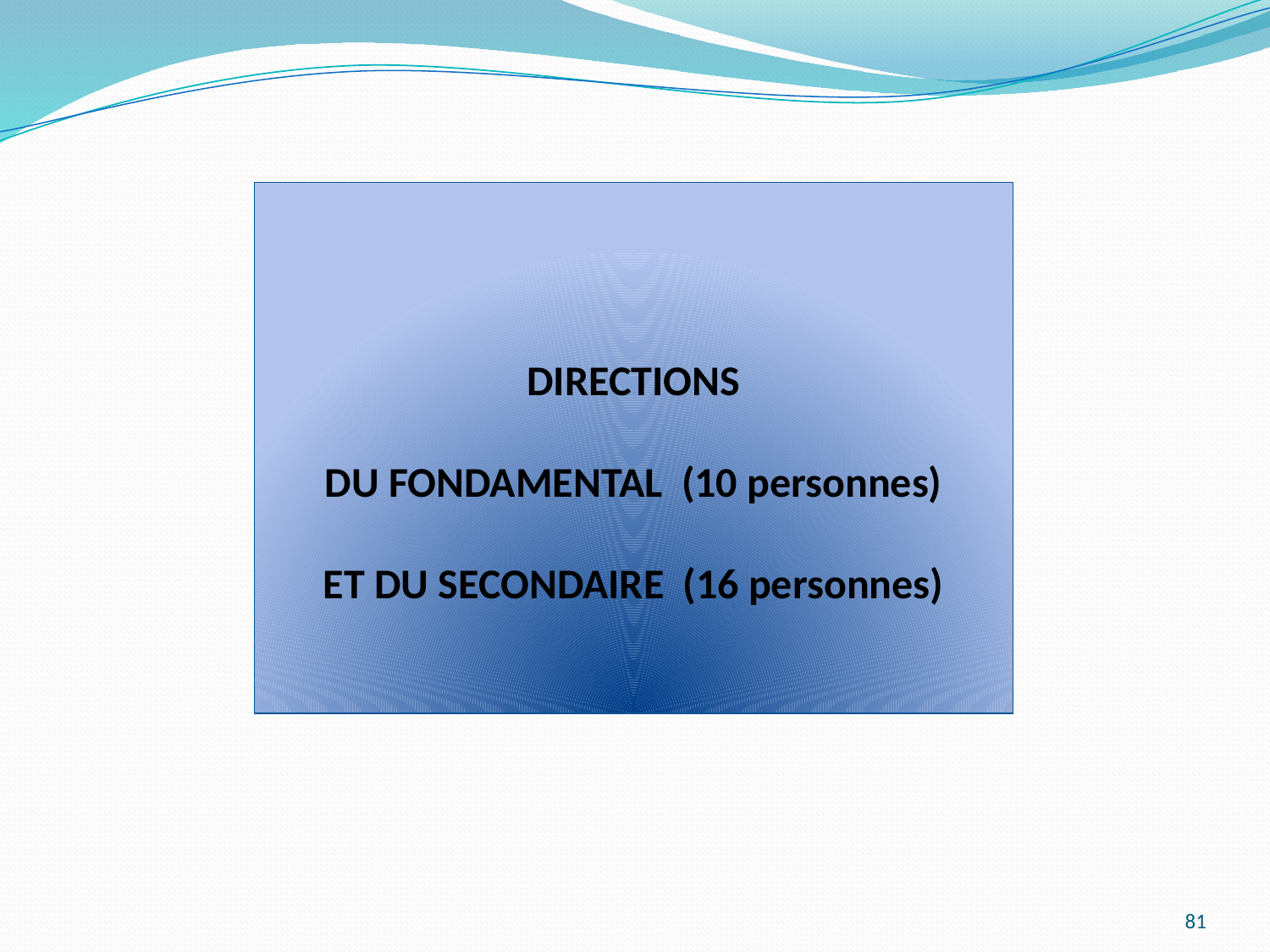

DIRECTIONS

DU FONDAMENTAL  (10 personnes)

ET DU SECONDAIRE  (16 personnes)
81